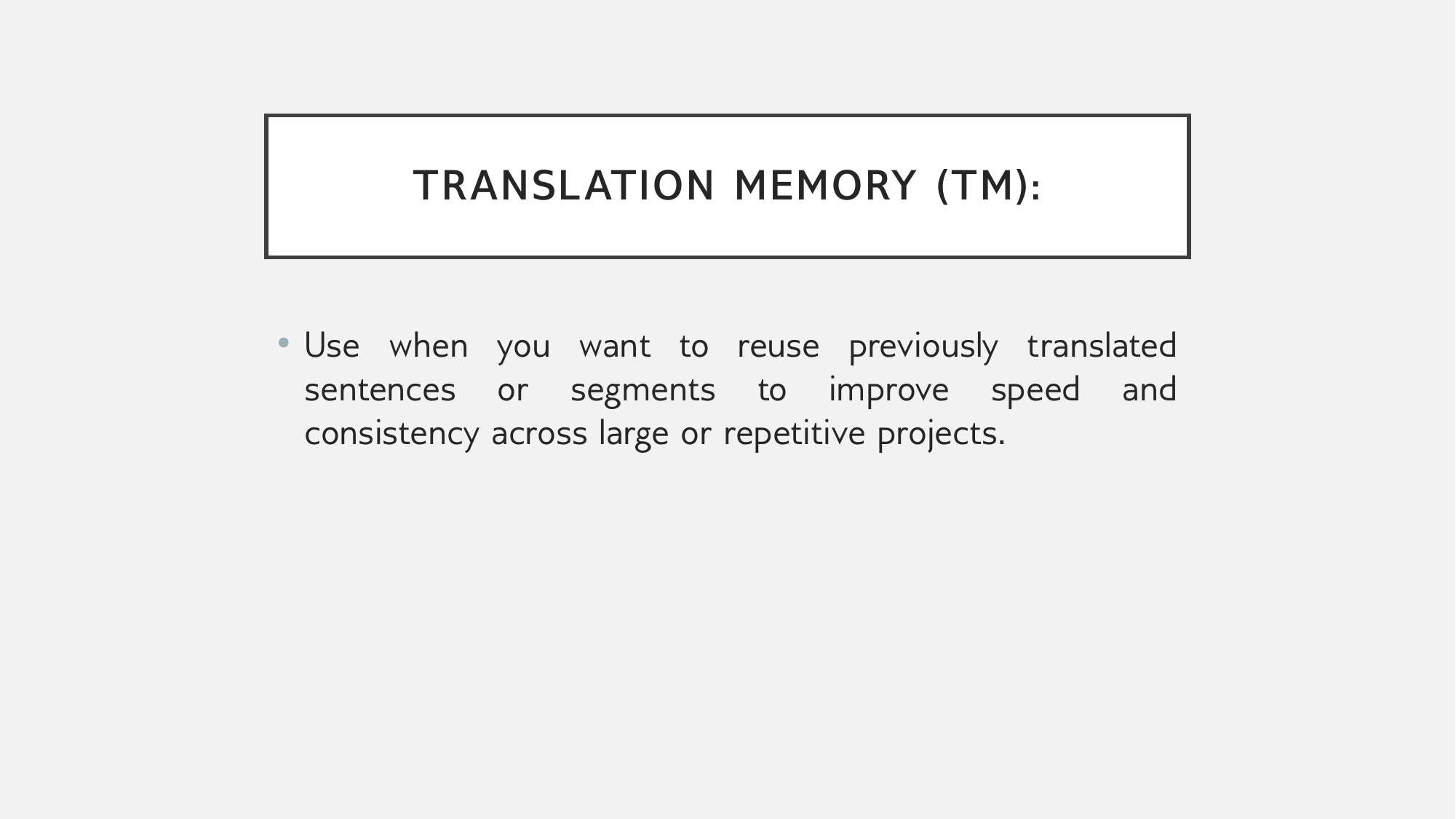

# Translation Memory (TM):
Use when you want to reuse previously translated sentences or segments to improve speed and consistency across large or repetitive projects.